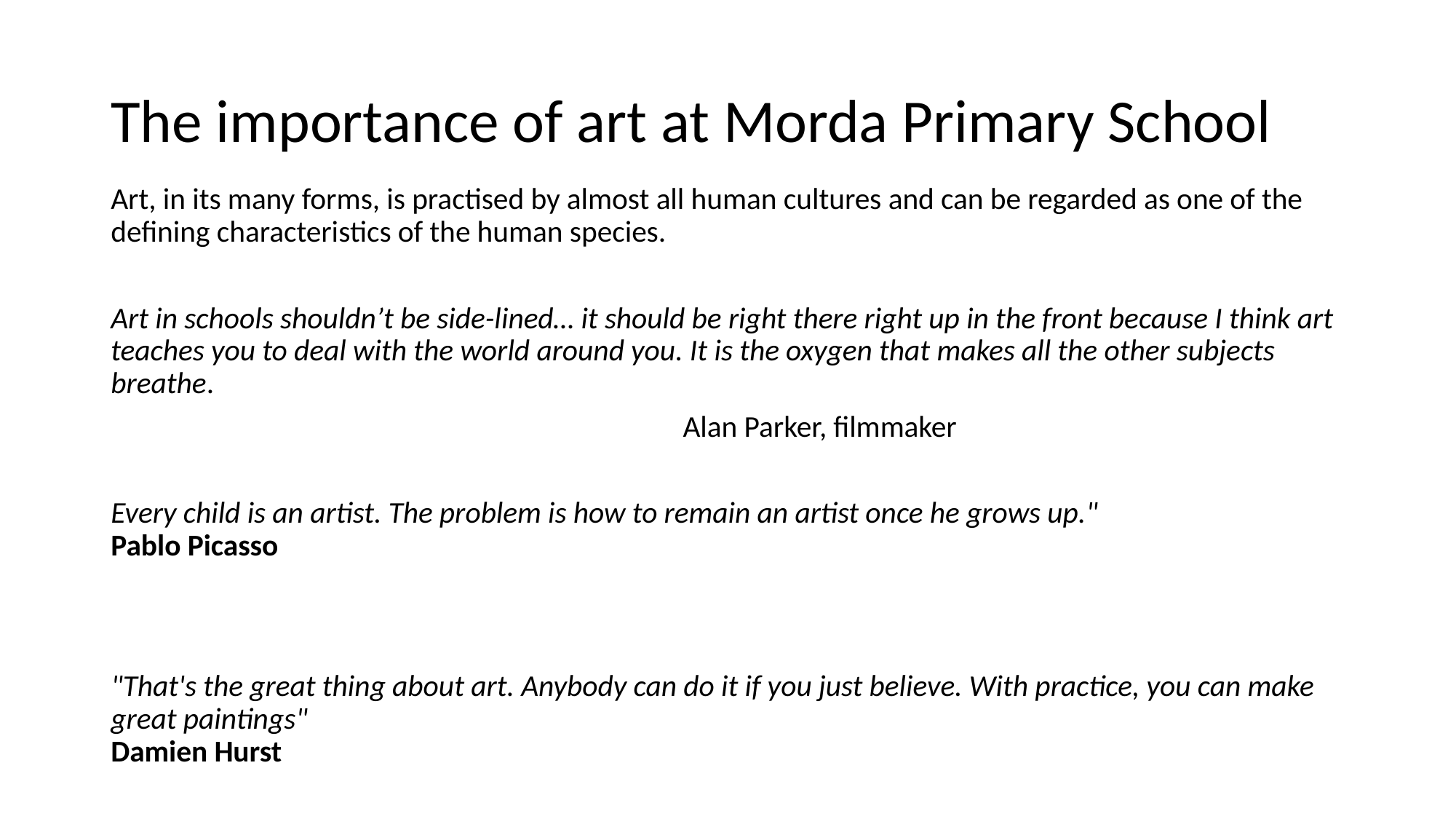

# The importance of art at Morda Primary School
Art, in its many forms, is practised by almost all human cultures and can be regarded as one of the defining characteristics of the human species.

Art in schools shouldn’t be side-lined… it should be right there right up in the front because I think art teaches you to deal with the world around you. It is the oxygen that makes all the other subjects breathe.
                                                                                     Alan Parker, filmmaker

Every child is an artist. The problem is how to remain an artist once he grows up."
Pablo Picasso
"That's the great thing about art. Anybody can do it if you just believe. With practice, you can make great paintings"
​Damien Hurst